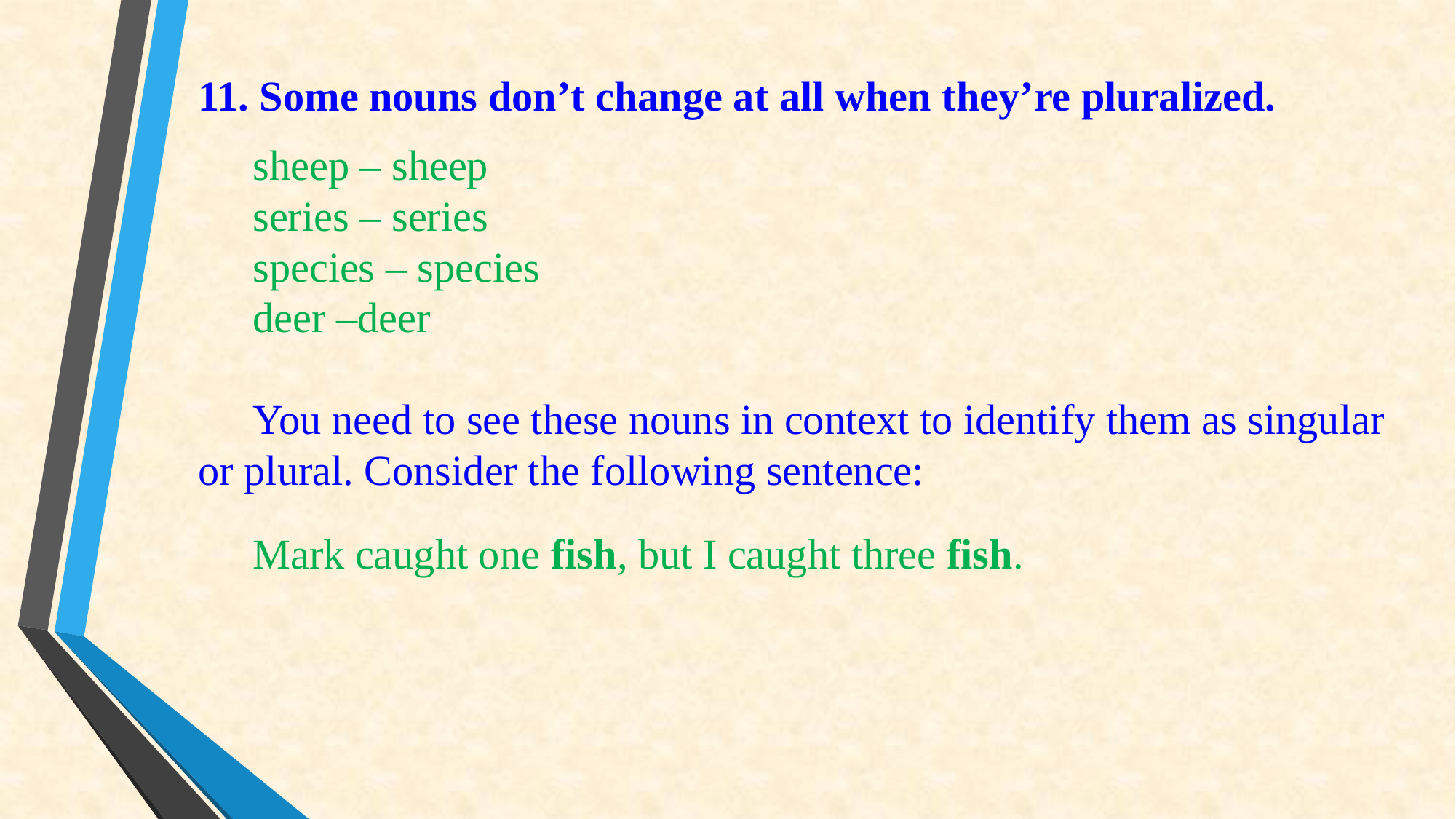

11. Some nouns don’t change at all when they’re pluralized.
sheep – sheep
series – series
species – species
deer –deer

You need to see these nouns in context to identify them as singular or plural. Consider the following sentence:

Mark caught one fish, but I caught three fish.